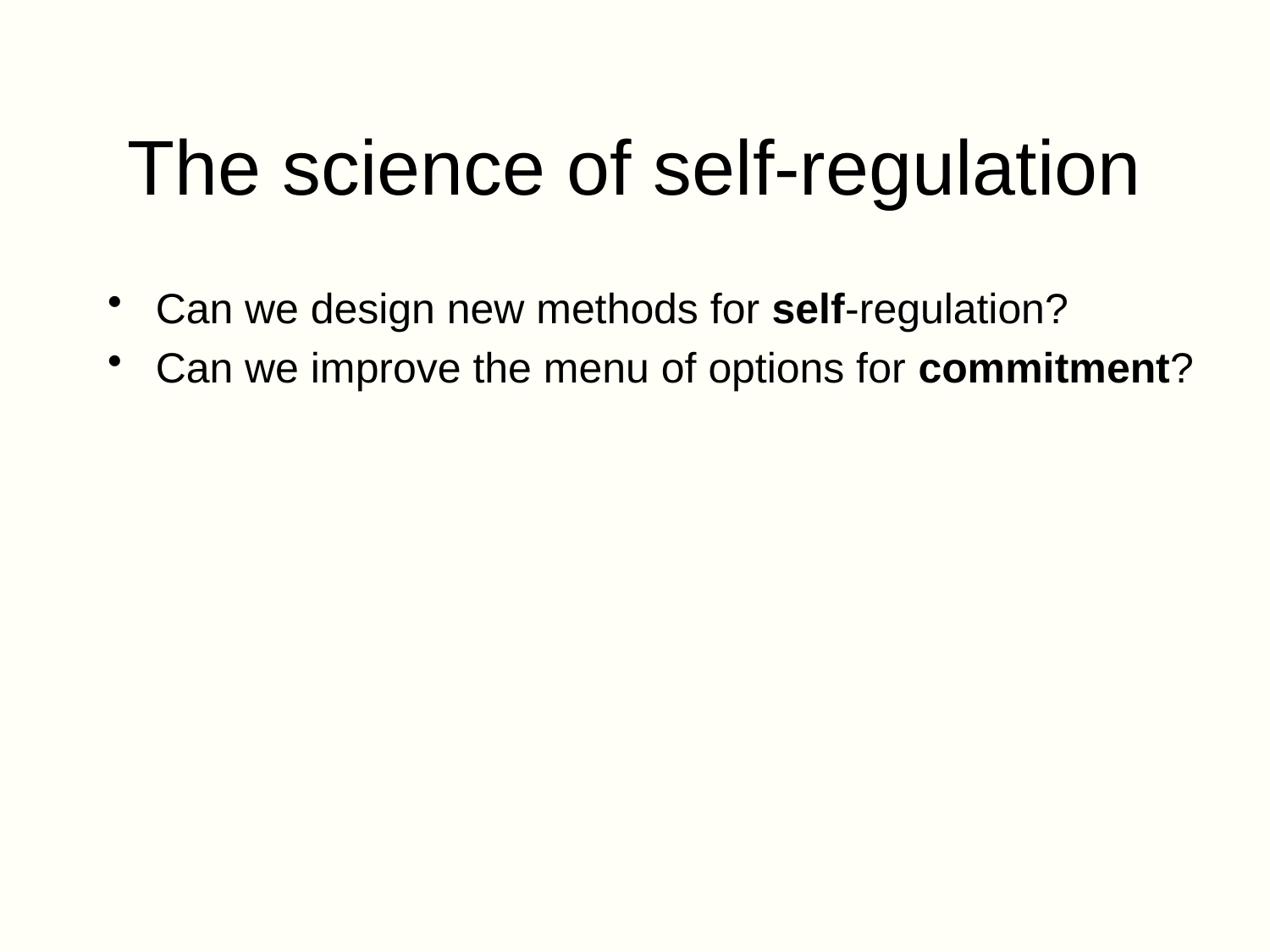

# The science of self-regulation
Can we design new methods for self-regulation?
Can we improve the menu of options for commitment?